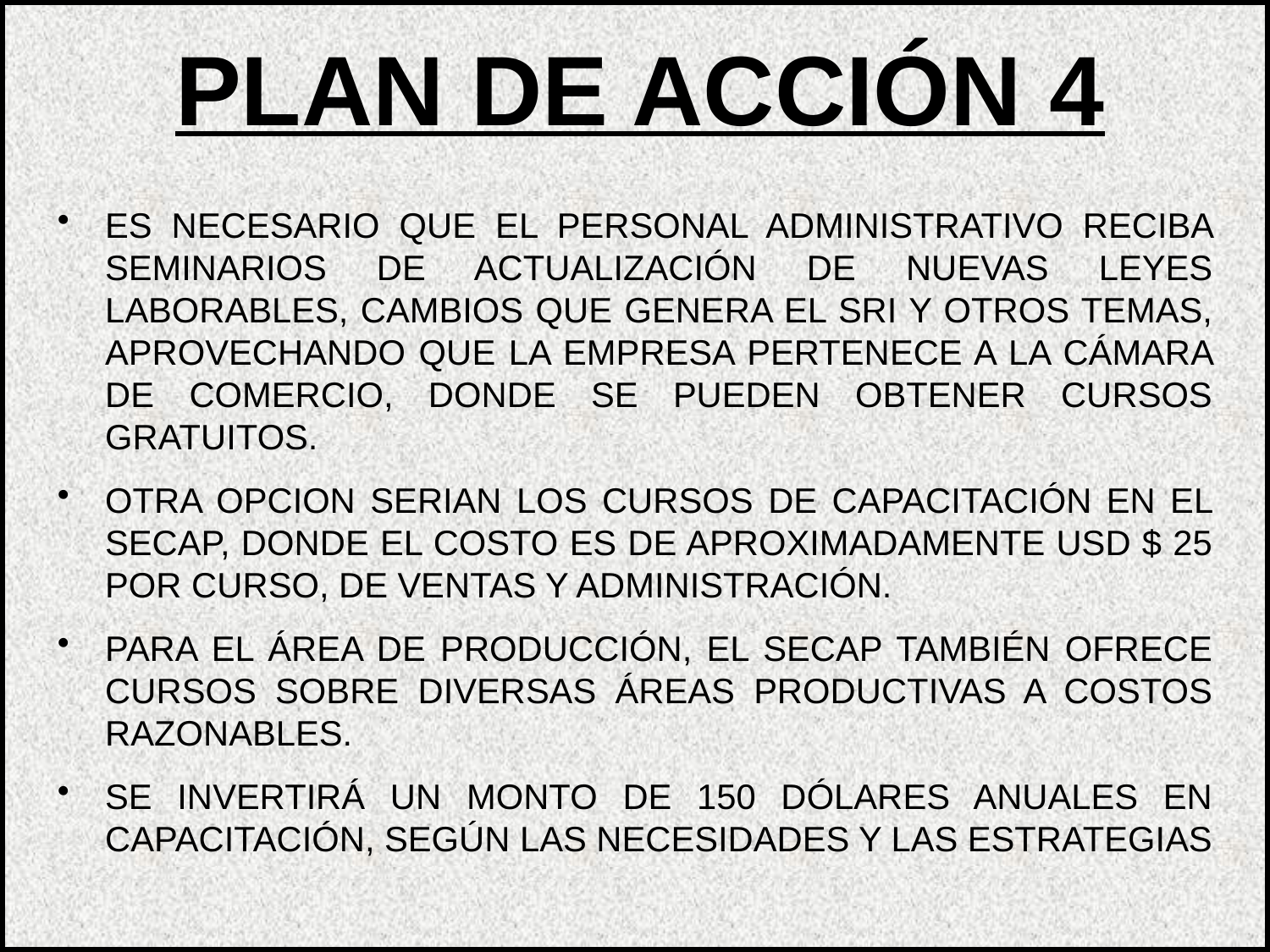

PLAN DE ACCIÓN 4
ES NECESARIO QUE EL PERSONAL ADMINISTRATIVO RECIBA SEMINARIOS DE ACTUALIZACIÓN DE NUEVAS LEYES LABORABLES, CAMBIOS QUE GENERA EL SRI Y OTROS TEMAS, APROVECHANDO QUE LA EMPRESA PERTENECE A LA CÁMARA DE COMERCIO, DONDE SE PUEDEN OBTENER CURSOS GRATUITOS.

OTRA OPCION SERIAN LOS CURSOS DE CAPACITACIÓN EN EL SECAP, DONDE EL COSTO ES DE APROXIMADAMENTE USD $ 25 POR CURSO, DE VENTAS Y ADMINISTRACIÓN.

PARA EL ÁREA DE PRODUCCIÓN, EL SECAP TAMBIÉN OFRECE CURSOS SOBRE DIVERSAS ÁREAS PRODUCTIVAS A COSTOS RAZONABLES.

SE INVERTIRÁ UN MONTO DE 150 DÓLARES ANUALES EN CAPACITACIÓN, SEGÚN LAS NECESIDADES Y LAS ESTRATEGIAS